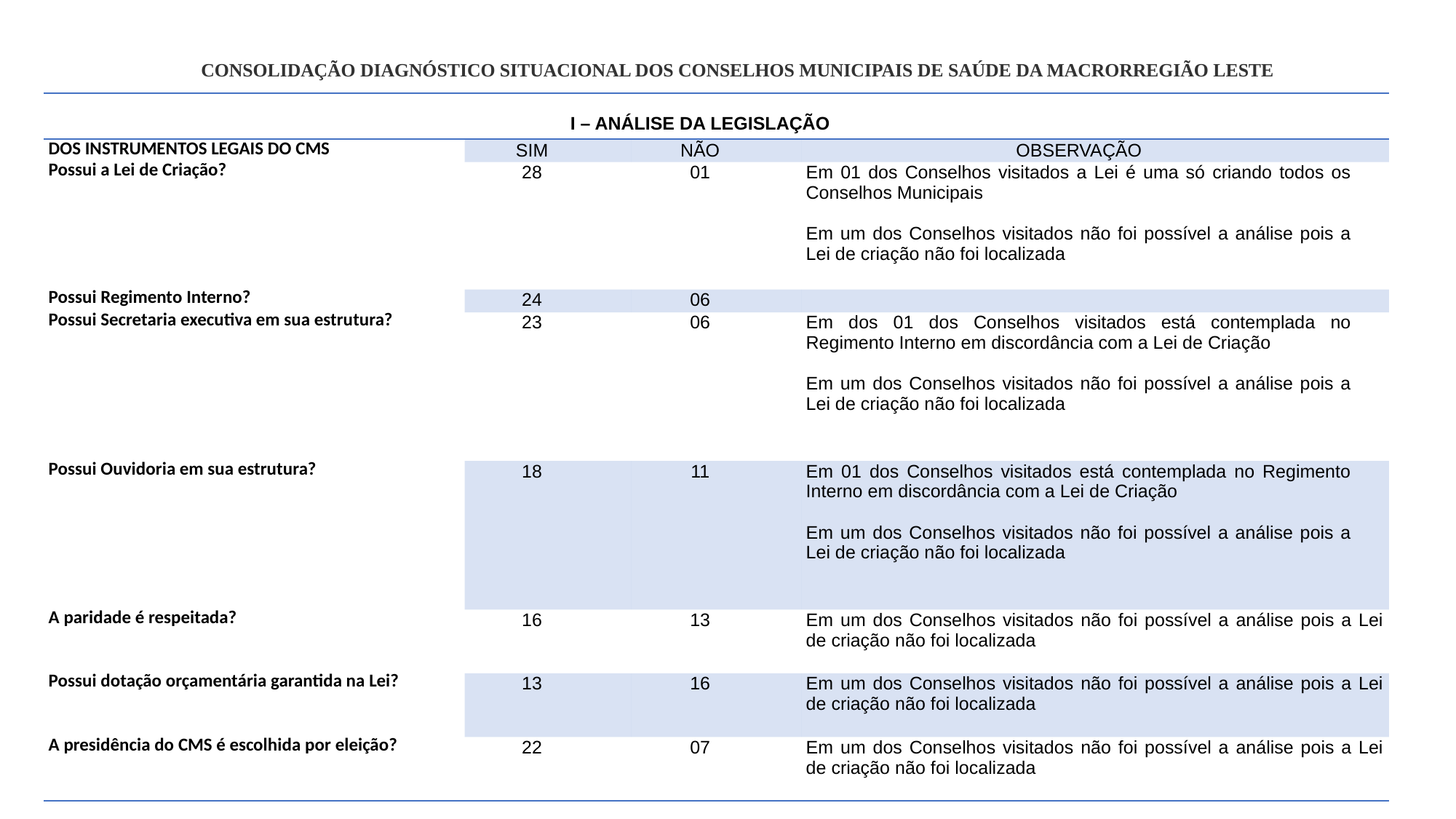

# CONSOLIDAÇÃO DIAGNÓSTICO SITUACIONAL DOS CONSELHOS MUNICIPAIS DE SAÚDE DA MACRORREGIÃO LESTE
| I – ANÁLISE DA LEGISLAÇÃO |  |  |  |
| --- | --- | --- | --- |
| DOS INSTRUMENTOS LEGAIS DO CMS | SIM | NÃO | OBSERVAÇÃO |
| Possui a Lei de Criação? | 28 | 01 | Em 01 dos Conselhos visitados a Lei é uma só criando todos os Conselhos Municipais   Em um dos Conselhos visitados não foi possível a análise pois a Lei de criação não foi localizada |
| Possui Regimento Interno? | 24 | 06 |  |
| Possui Secretaria executiva em sua estrutura? | 23 | 06 | Em dos 01 dos Conselhos visitados está contemplada no Regimento Interno em discordância com a Lei de Criação   Em um dos Conselhos visitados não foi possível a análise pois a Lei de criação não foi localizada |
| Possui Ouvidoria em sua estrutura? | 18 | 11 | Em 01 dos Conselhos visitados está contemplada no Regimento Interno em discordância com a Lei de Criação   Em um dos Conselhos visitados não foi possível a análise pois a Lei de criação não foi localizada |
| A paridade é respeitada? | 16 | 13 | Em um dos Conselhos visitados não foi possível a análise pois a Lei de criação não foi localizada |
| Possui dotação orçamentária garantida na Lei? | 13 | 16 | Em um dos Conselhos visitados não foi possível a análise pois a Lei de criação não foi localizada |
| A presidência do CMS é escolhida por eleição? | 22 | 07 | Em um dos Conselhos visitados não foi possível a análise pois a Lei de criação não foi localizada |